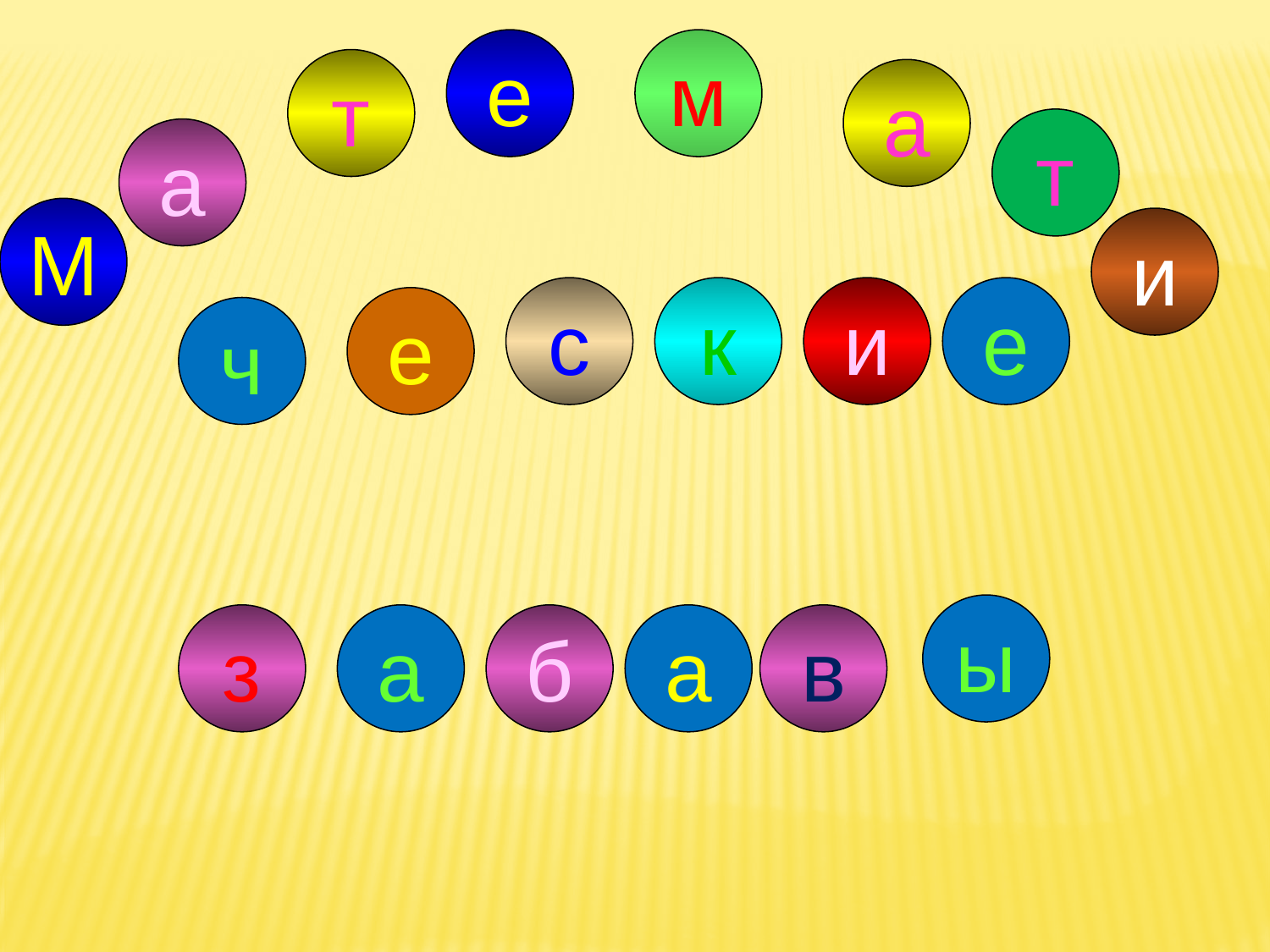

е
м
т
а
т
а
М
и
с
к
и
е
е
ч
ы
з
а
б
а
в